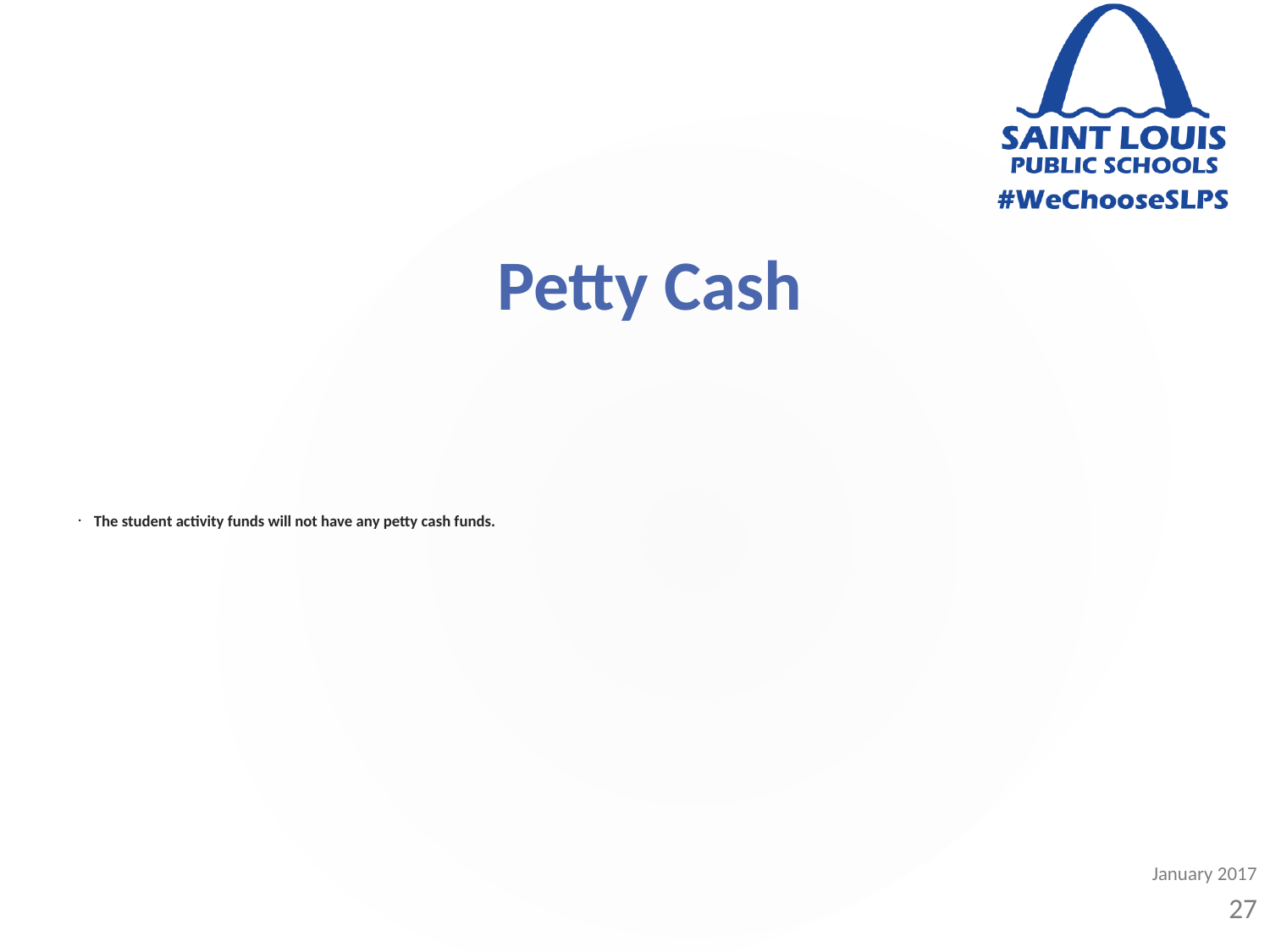

Petty Cash

The student activity funds will not have any petty cash funds.
January 2017
27